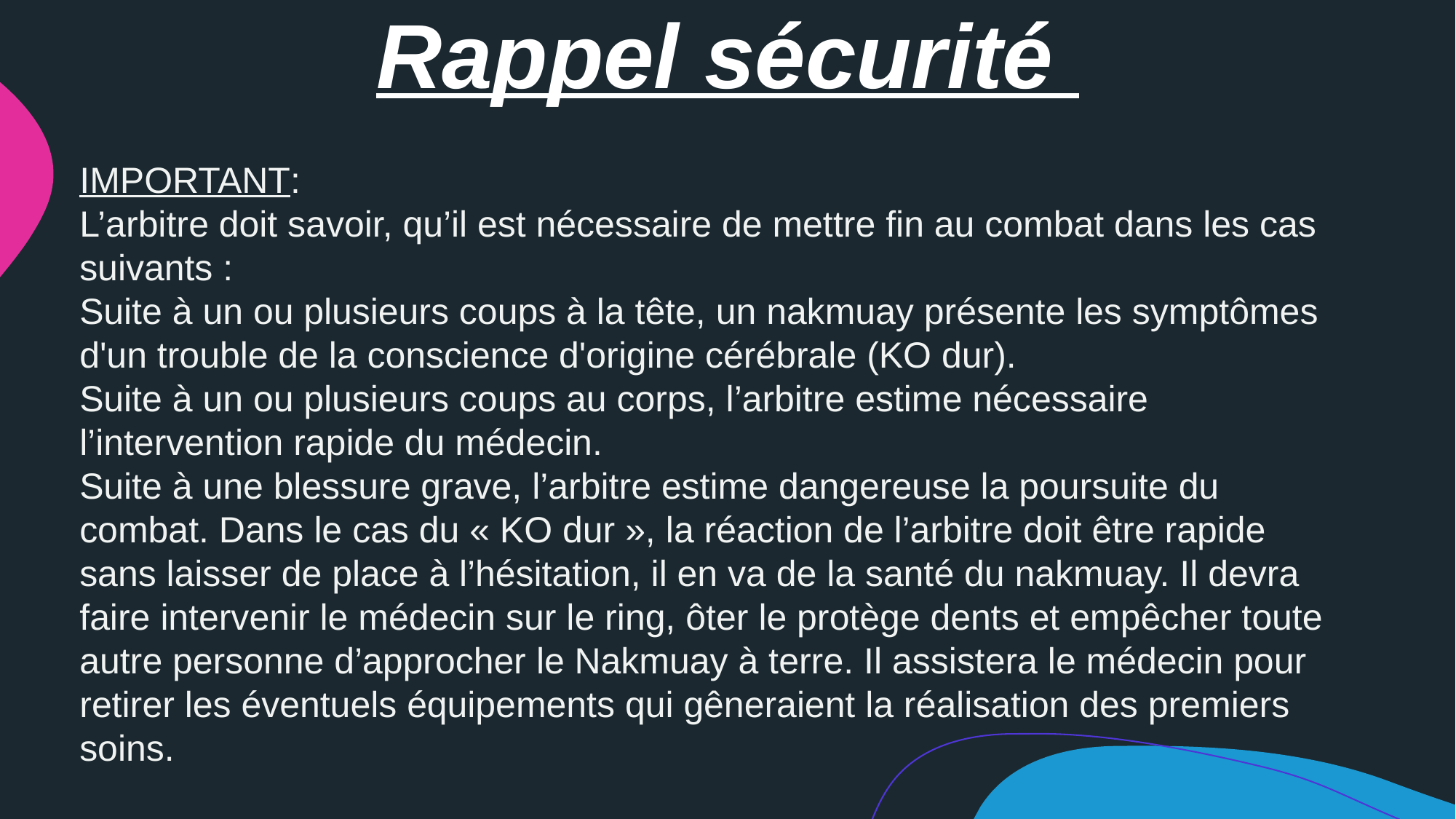

# Rappel sécurité
IMPORTANT:
L’arbitre doit savoir, qu’il est nécessaire de mettre fin au combat dans les cas suivants :
Suite à un ou plusieurs coups à la tête, un nakmuay présente les symptômes d'un trouble de la conscience d'origine cérébrale (KO dur).
Suite à un ou plusieurs coups au corps, l’arbitre estime nécessaire l’intervention rapide du médecin.
Suite à une blessure grave, l’arbitre estime dangereuse la poursuite du combat. Dans le cas du « KO dur », la réaction de l’arbitre doit être rapide sans laisser de place à l’hésitation, il en va de la santé du nakmuay. Il devra faire intervenir le médecin sur le ring, ôter le protège dents et empêcher toute autre personne d’approcher le Nakmuay à terre. Il assistera le médecin pour retirer les éventuels équipements qui gêneraient la réalisation des premiers soins.